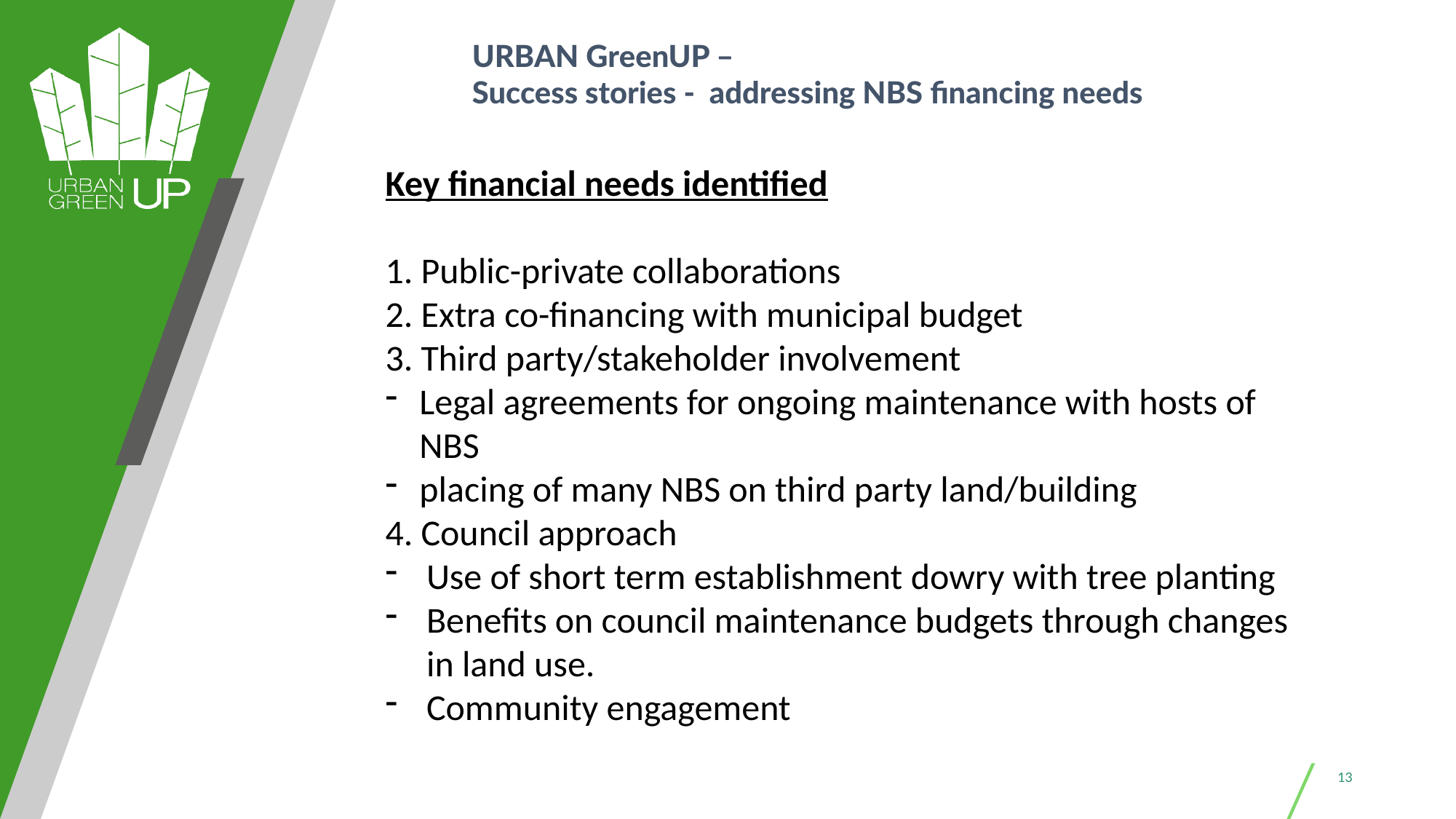

URBAN GreenUP –
Success stories -  addressing NBS financing needs
Key financial needs identified

1. Public-private collaborations
2. Extra co-financing with municipal budget
3. Third party/stakeholder involvement
Legal agreements for ongoing maintenance with hosts of NBS
placing of many NBS on third party land/building
4. Council approach
Use of short term establishment dowry with tree planting
Benefits on council maintenance budgets through changes in land use.
Community engagement